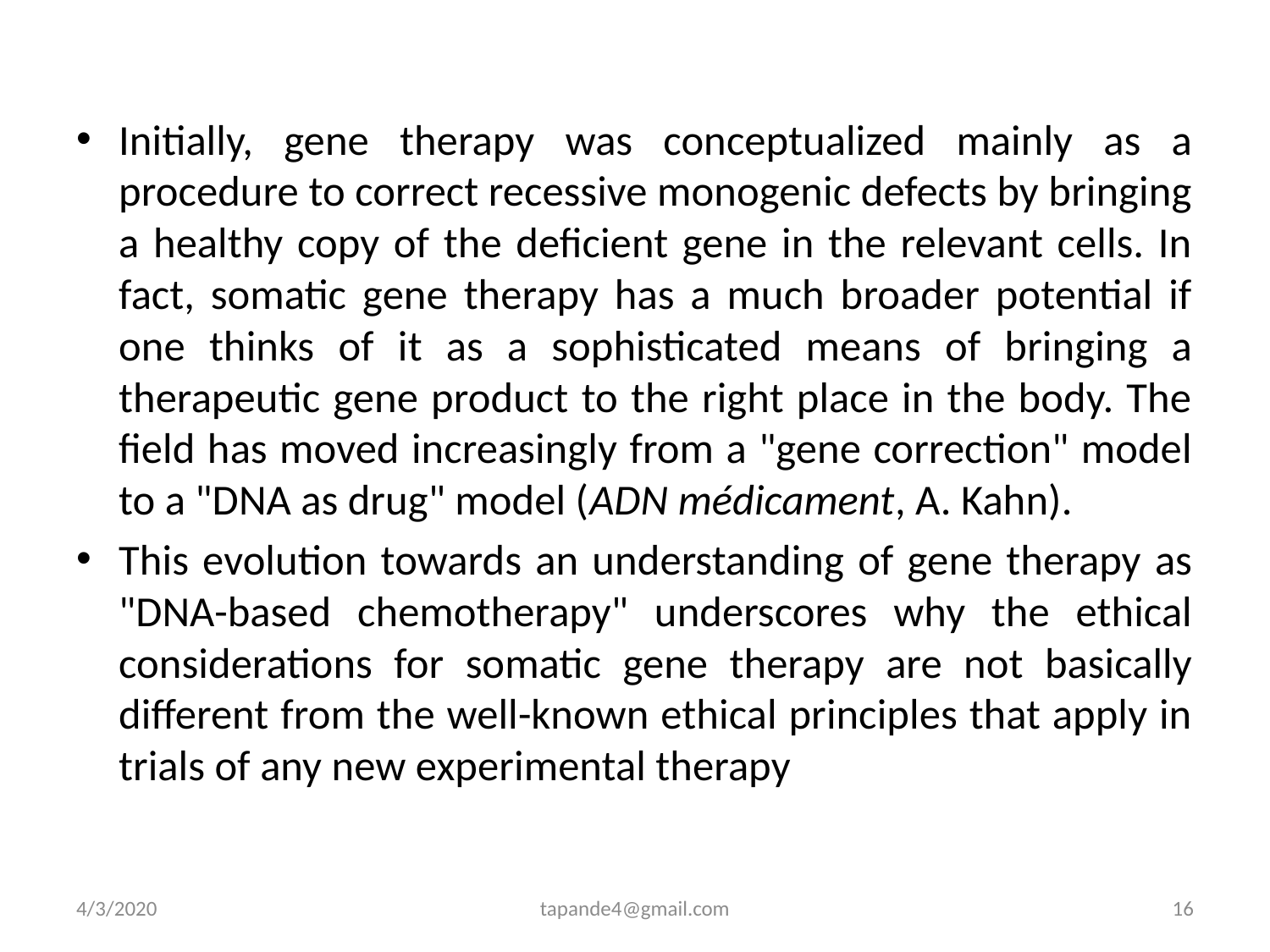

Initially, gene therapy was conceptualized mainly as a procedure to correct recessive monogenic defects by bringing a healthy copy of the deficient gene in the relevant cells. In fact, somatic gene therapy has a much broader potential if one thinks of it as a sophisticated means of bringing a therapeutic gene product to the right place in the body. The field has moved increasingly from a "gene correction" model to a "DNA as drug" model (ADN médicament, A. Kahn).
This evolution towards an understanding of gene therapy as "DNA-based chemotherapy" underscores why the ethical considerations for somatic gene therapy are not basically different from the well-known ethical principles that apply in trials of any new experimental therapy

4/3/2020
tapande4@gmail.com
16